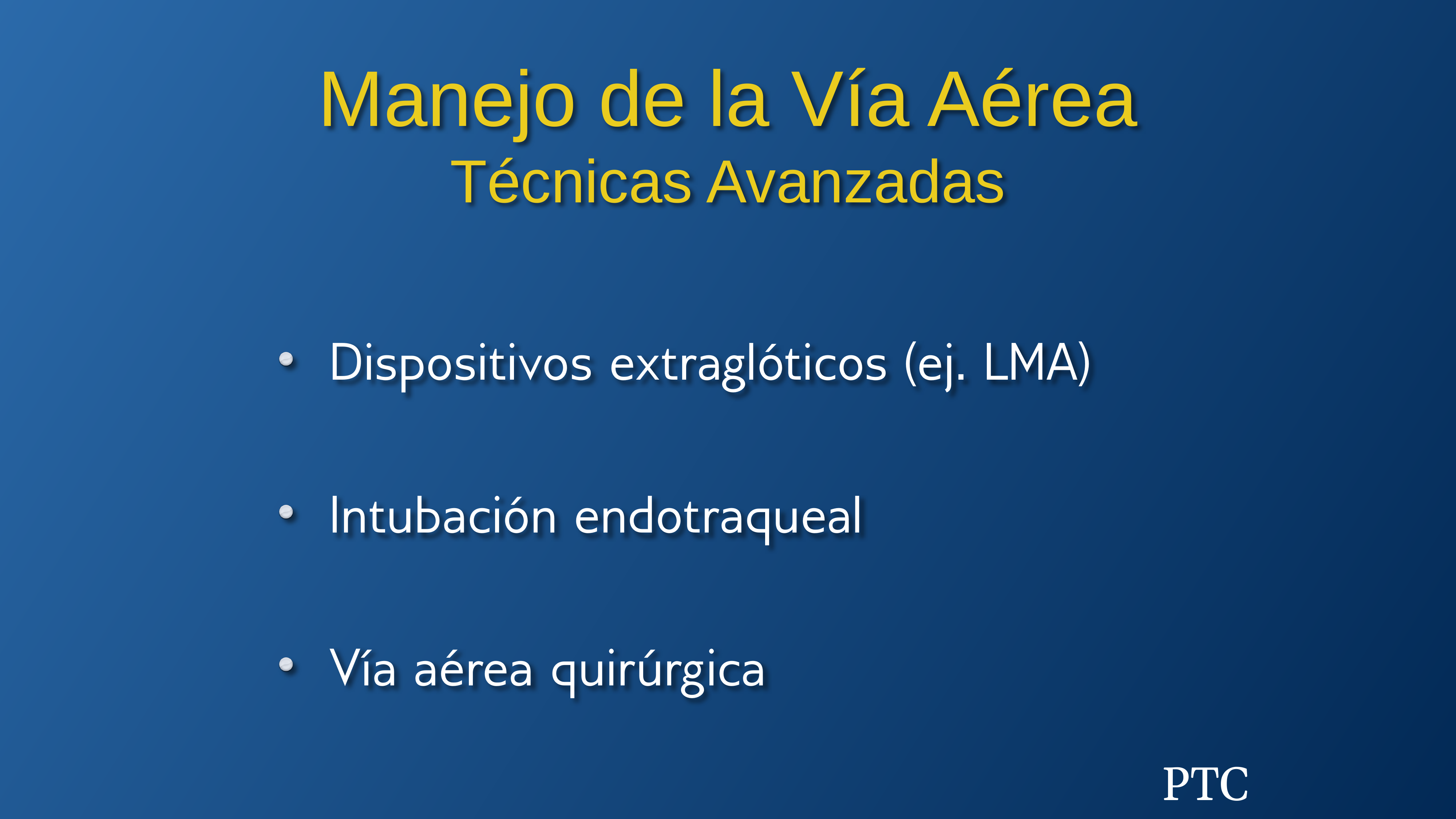

Manejo de la Vía Aérea
Técnicas Avanzadas
Dispositivos extraglóticos (ej. LMA)

Intubación endotraqueal

Vía aérea quirúrgica
PTC